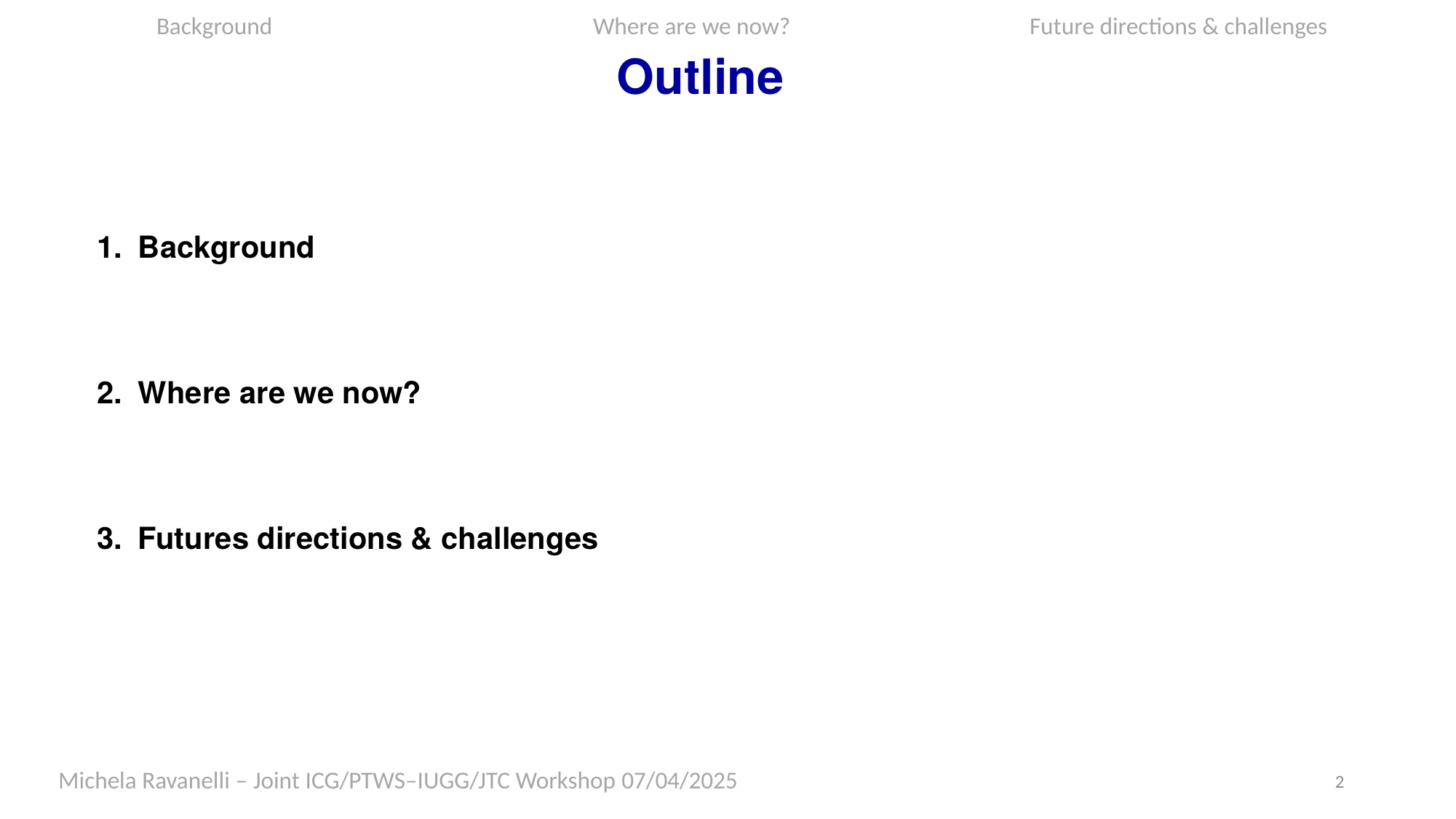

Background  			Where are we now?			Future directions & challenges
Outline
Background

Where are we now?

Futures directions & challenges

Michela Ravanelli – Joint ICG/PTWS–IUGG/JTC Workshop 07/04/2025
2